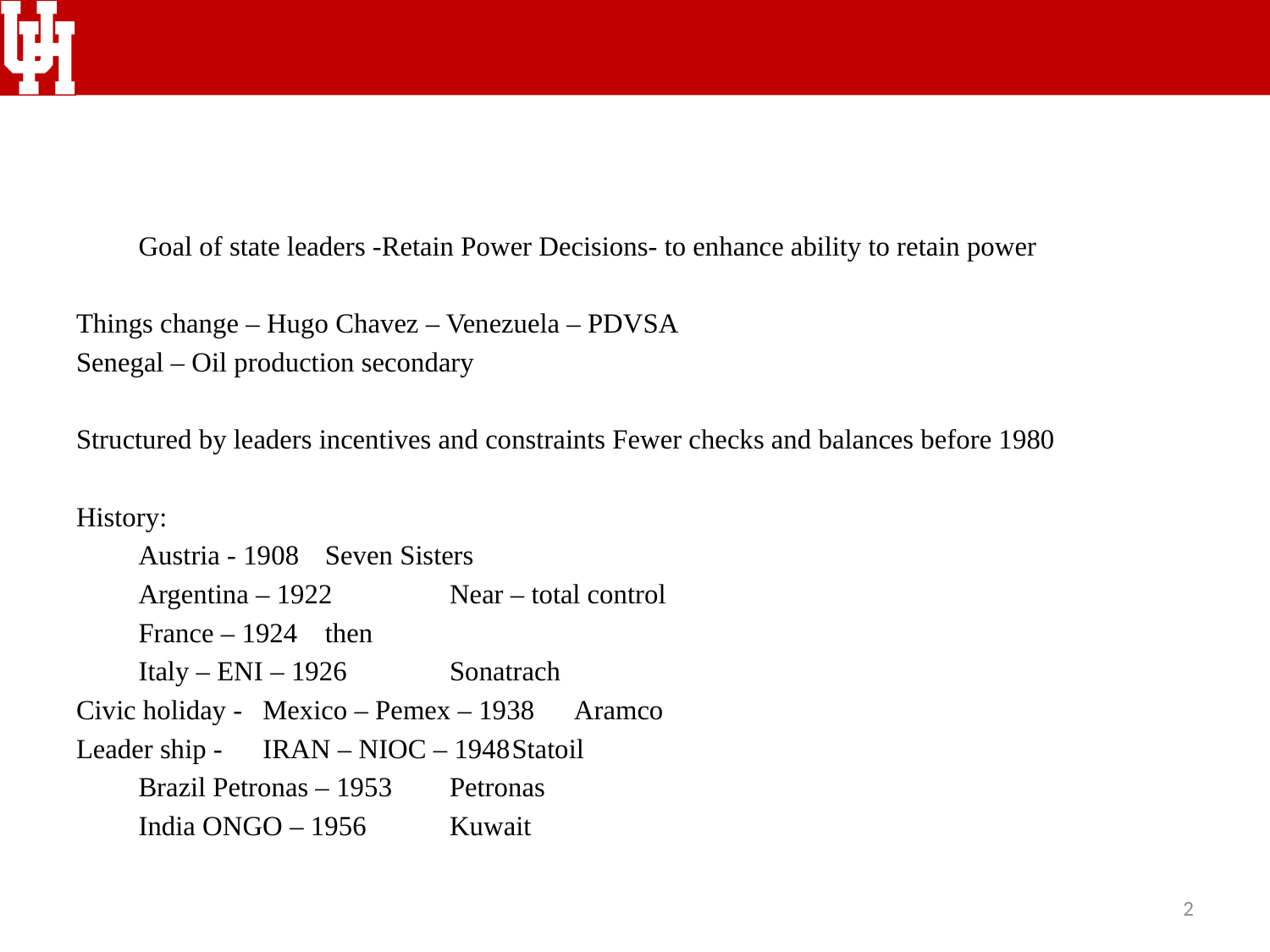

#
	Goal of state leaders -Retain Power Decisions- to enhance ability to retain power

Things change – Hugo Chavez – Venezuela – PDVSA
Senegal – Oil production secondary

Structured by leaders incentives and constraints Fewer checks and balances before 1980

History:
		Austria - 1908		Seven Sisters
		Argentina – 1922		Near – total control
		France – 1924 		then
		Italy – ENI – 1926		Sonatrach
Civic holiday - 	Mexico – Pemex – 1938	Aramco
Leader ship -	IRAN – NIOC – 1948		Statoil
		Brazil Petronas – 1953		Petronas
		India ONGO – 1956		Kuwait

2